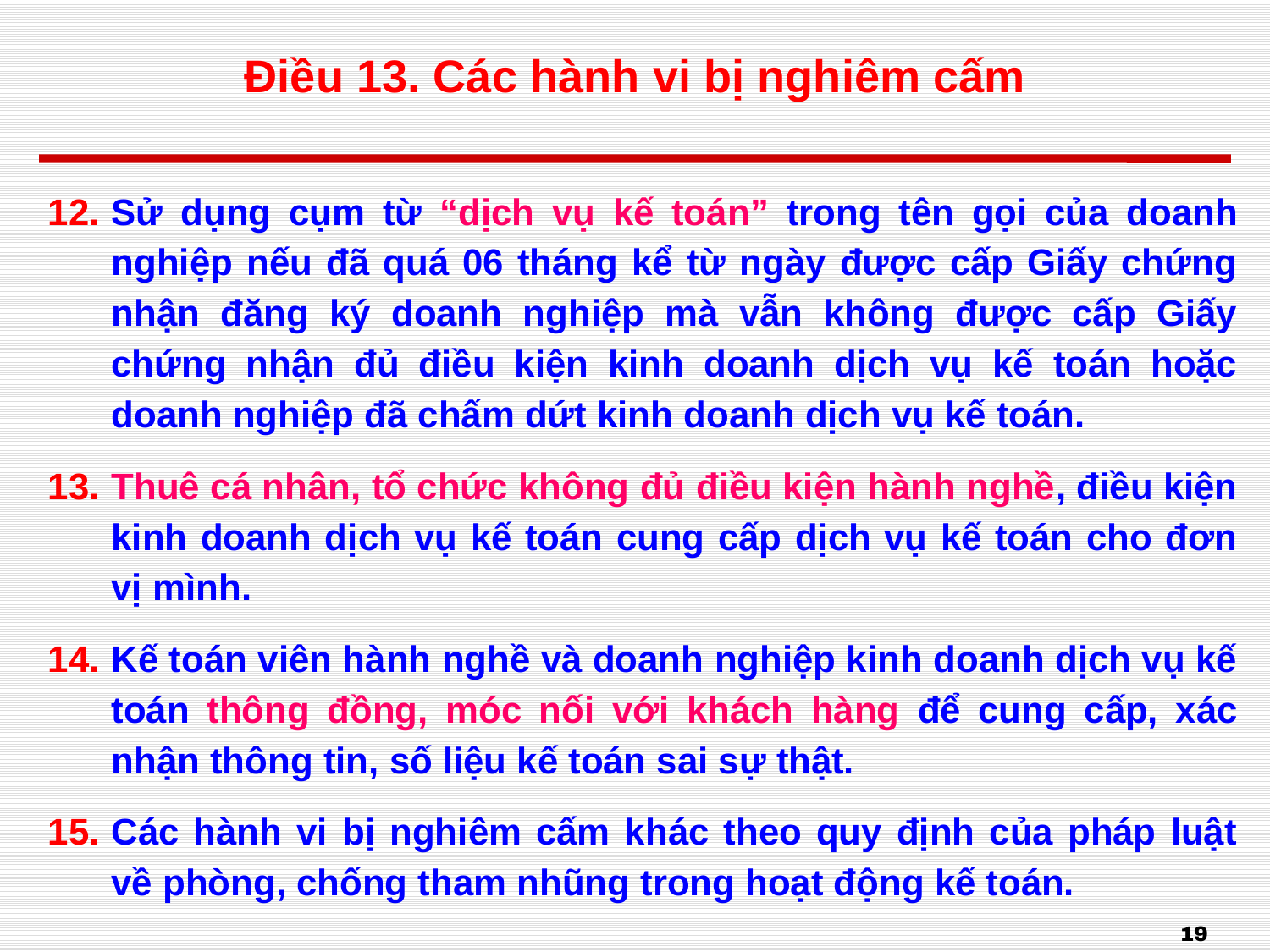

# Điều 13. Các hành vi bị nghiêm cấm
Sử dụng cụm từ “dịch vụ kế toán” trong tên gọi của doanh nghiệp nếu đã quá 06 tháng kể từ ngày được cấp Giấy chứng nhận đăng ký doanh nghiệp mà vẫn không được cấp Giấy chứng nhận đủ điều kiện kinh doanh dịch vụ kế toán hoặc doanh nghiệp đã chấm dứt kinh doanh dịch vụ kế toán.
Thuê cá nhân, tổ chức không đủ điều kiện hành nghề, điều kiện kinh doanh dịch vụ kế toán cung cấp dịch vụ kế toán cho đơn vị mình.
Kế toán viên hành nghề và doanh nghiệp kinh doanh dịch vụ kế toán thông đồng, móc nối với khách hàng để cung cấp, xác nhận thông tin, số liệu kế toán sai sự thật.
Các hành vi bị nghiêm cấm khác theo quy định của pháp luật về phòng, chống tham nhũng trong hoạt động kế toán.